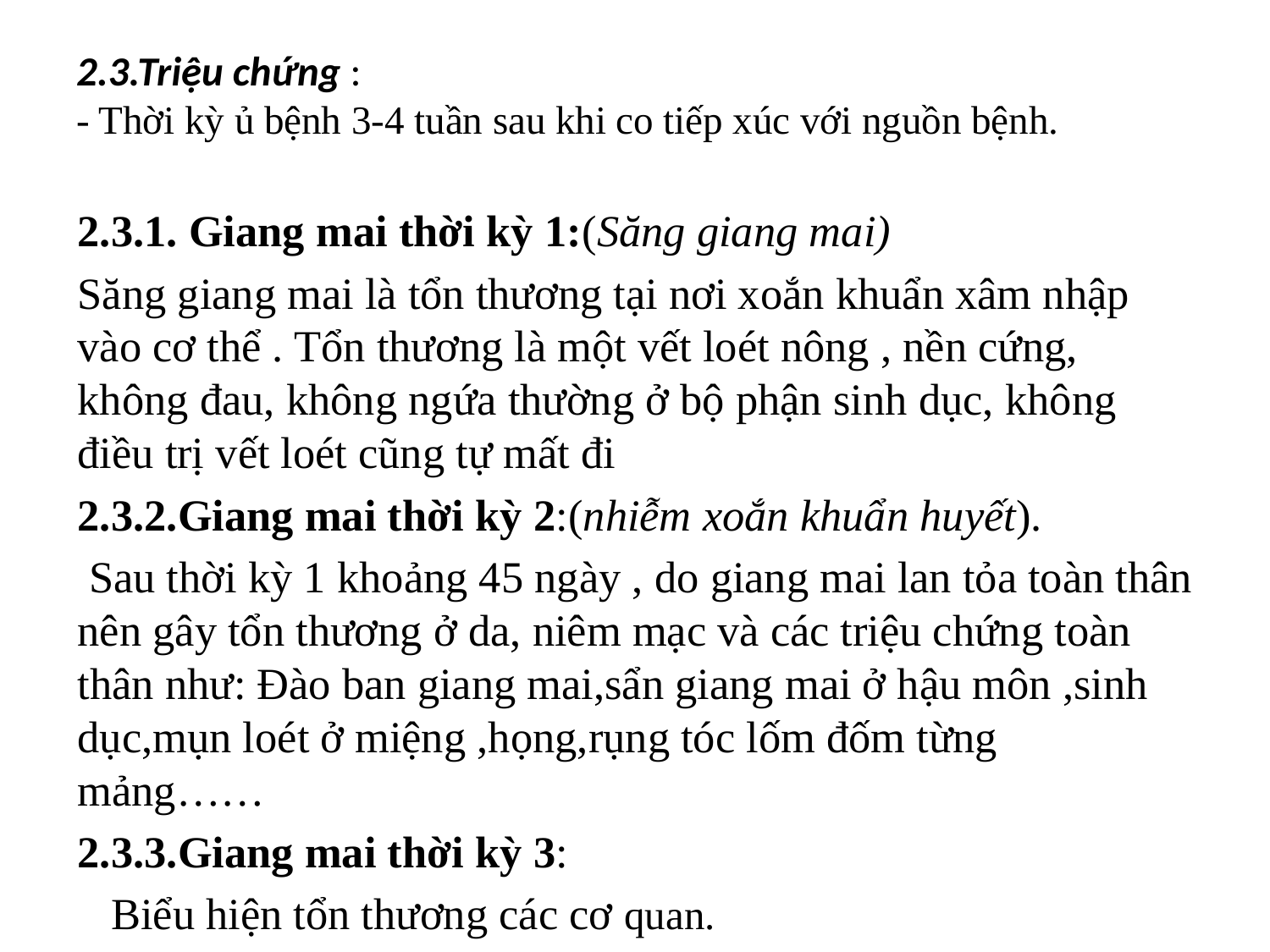

# 2.3.Triệu chứng : - Thời kỳ ủ bệnh 3-4 tuần sau khi co tiếp xúc với nguồn bệnh.
2.3.1. Giang mai thời kỳ 1:(Săng giang mai)
Săng giang mai là tổn thương tại nơi xoắn khuẩn xâm nhập vào cơ thể . Tổn thương là một vết loét nông , nền cứng, không đau, không ngứa thường ở bộ phận sinh dục, không điều trị vết loét cũng tự mất đi
2.3.2.Giang mai thời kỳ 2:(nhiễm xoắn khuẩn huyết).
 Sau thời kỳ 1 khoảng 45 ngày , do giang mai lan tỏa toàn thân nên gây tổn thương ở da, niêm mạc và các triệu chứng toàn thân như: Đào ban giang mai,sẩn giang mai ở hậu môn ,sinh dục,mụn loét ở miệng ,họng,rụng tóc lốm đốm từng mảng……
2.3.3.Giang mai thời kỳ 3:
   Biểu hiện tổn thương các cơ quan.